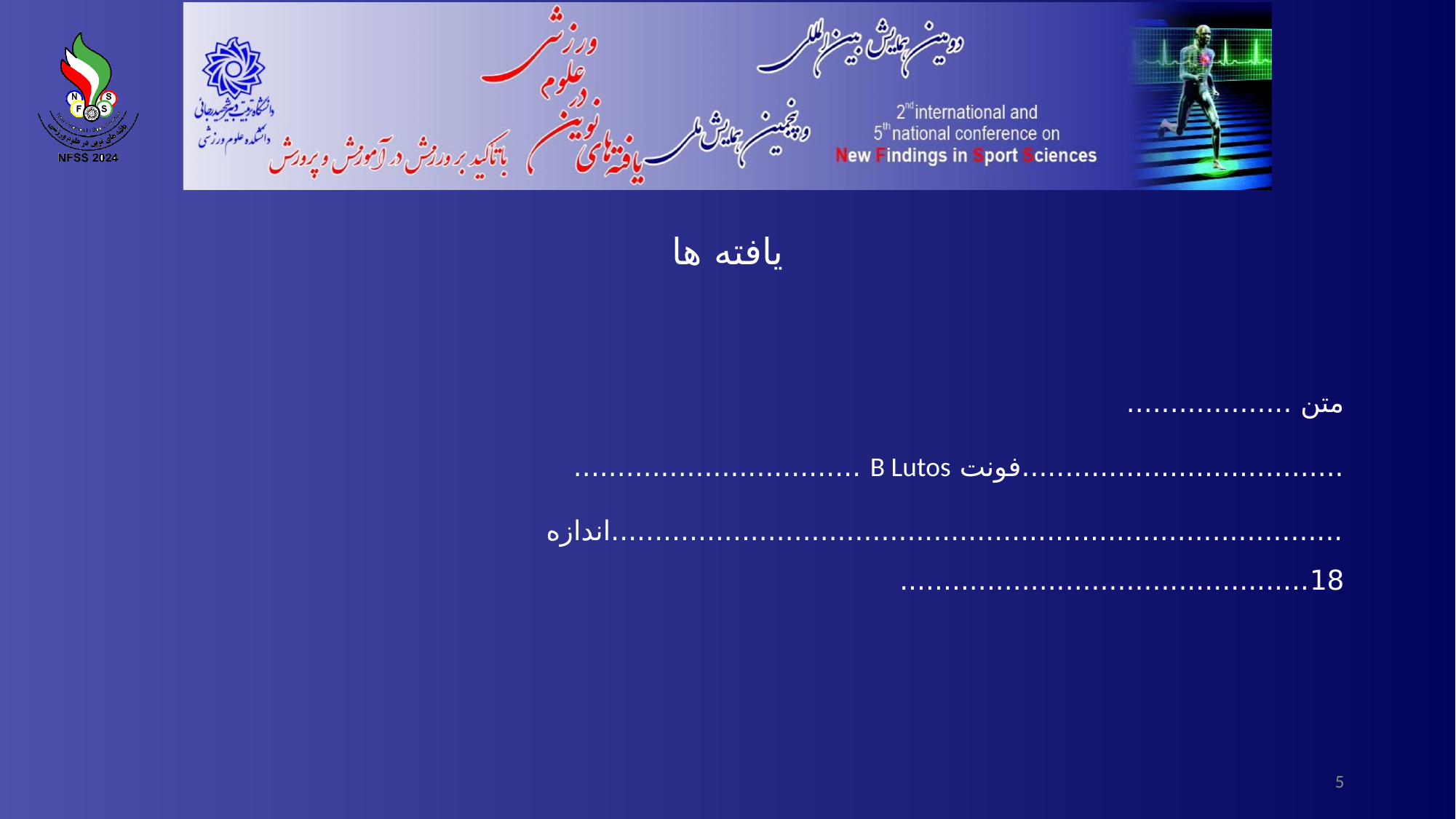

# یافته ها
متن ...................
.....................................فونت B Lutos .................................
....................................................................................اندازه 18...............................................

5